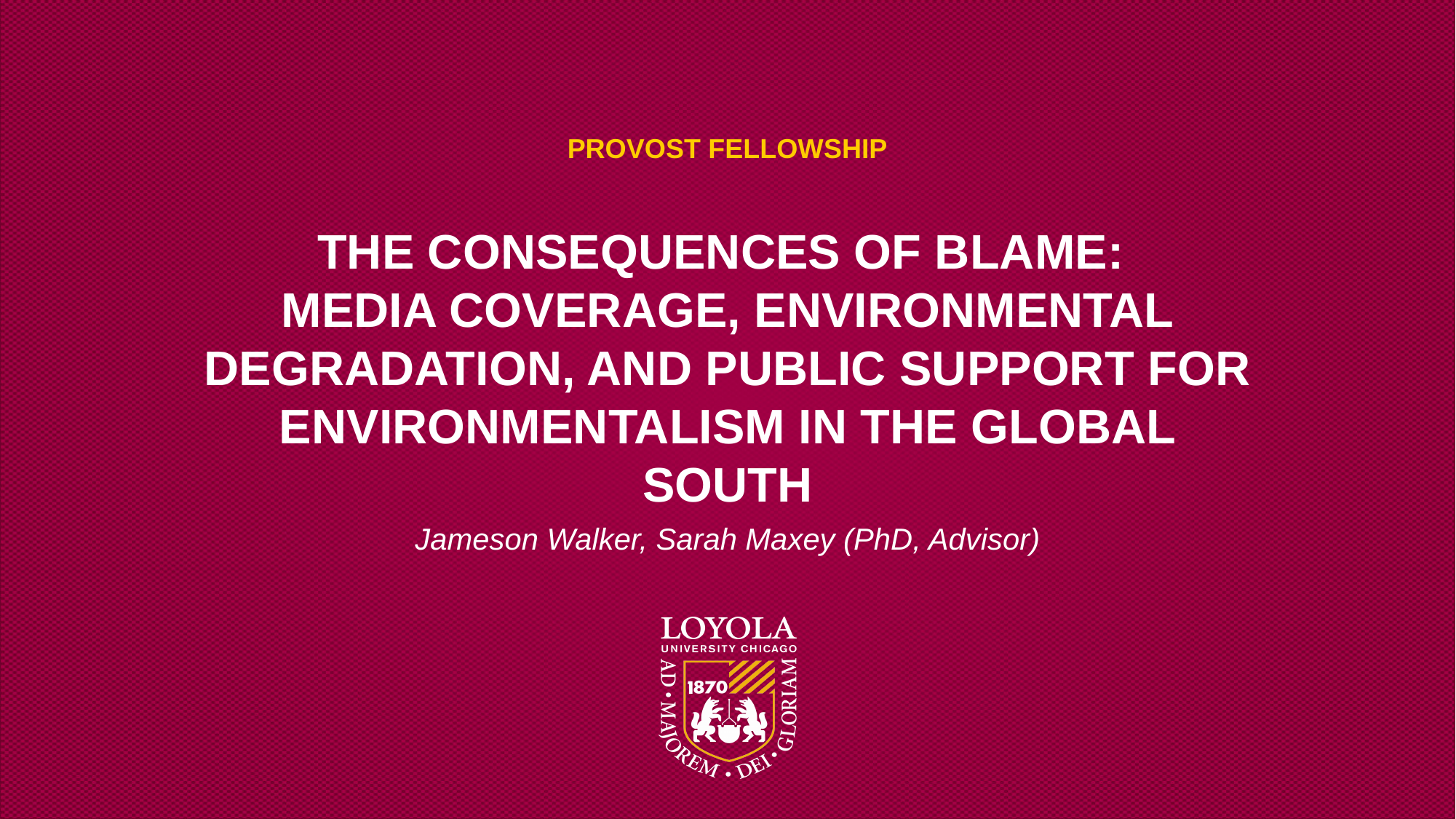

# Provost Fellowship
The Consequences of Blame:
Media Coverage, Environmental Degradation, and Public Support for Environmentalism in the Global South
Jameson Walker, Sarah Maxey (PhD, Advisor)